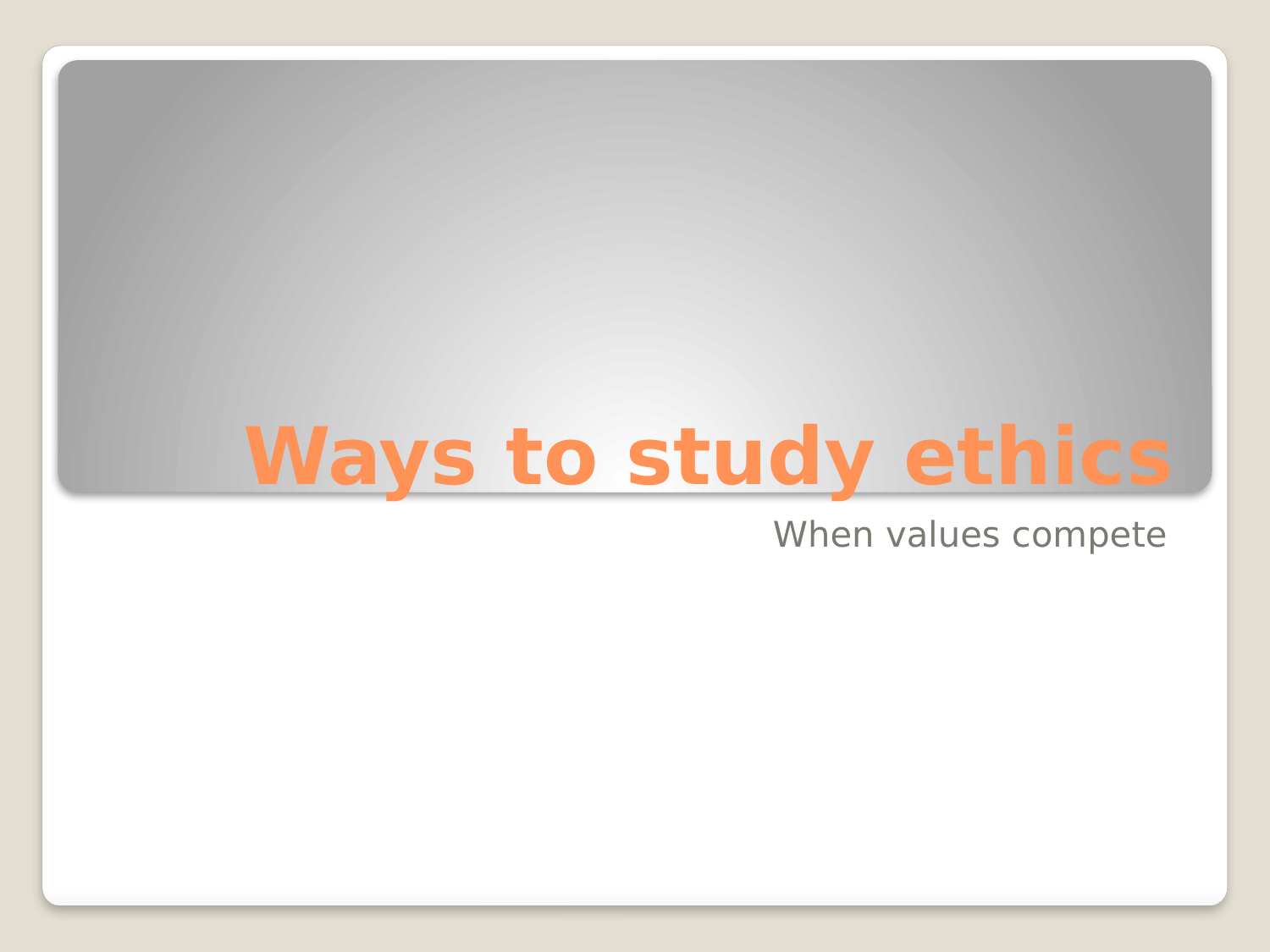

# Ways to study ethics
When values compete